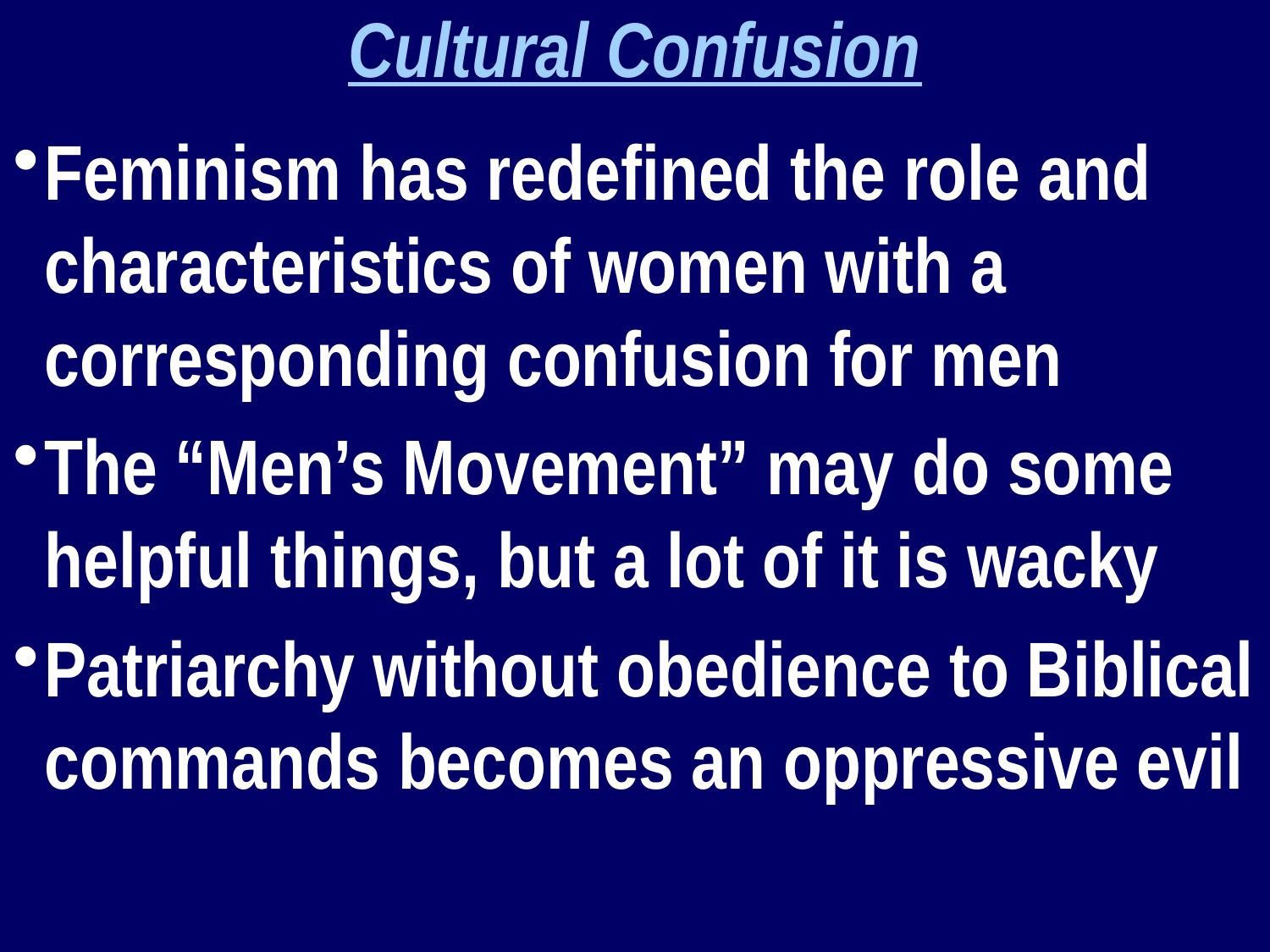

Cultural Confusion
Feminism has redefined the role and characteristics of women with a corresponding confusion for men
The “Men’s Movement” may do some helpful things, but a lot of it is wacky
Patriarchy without obedience to Biblical commands becomes an oppressive evil